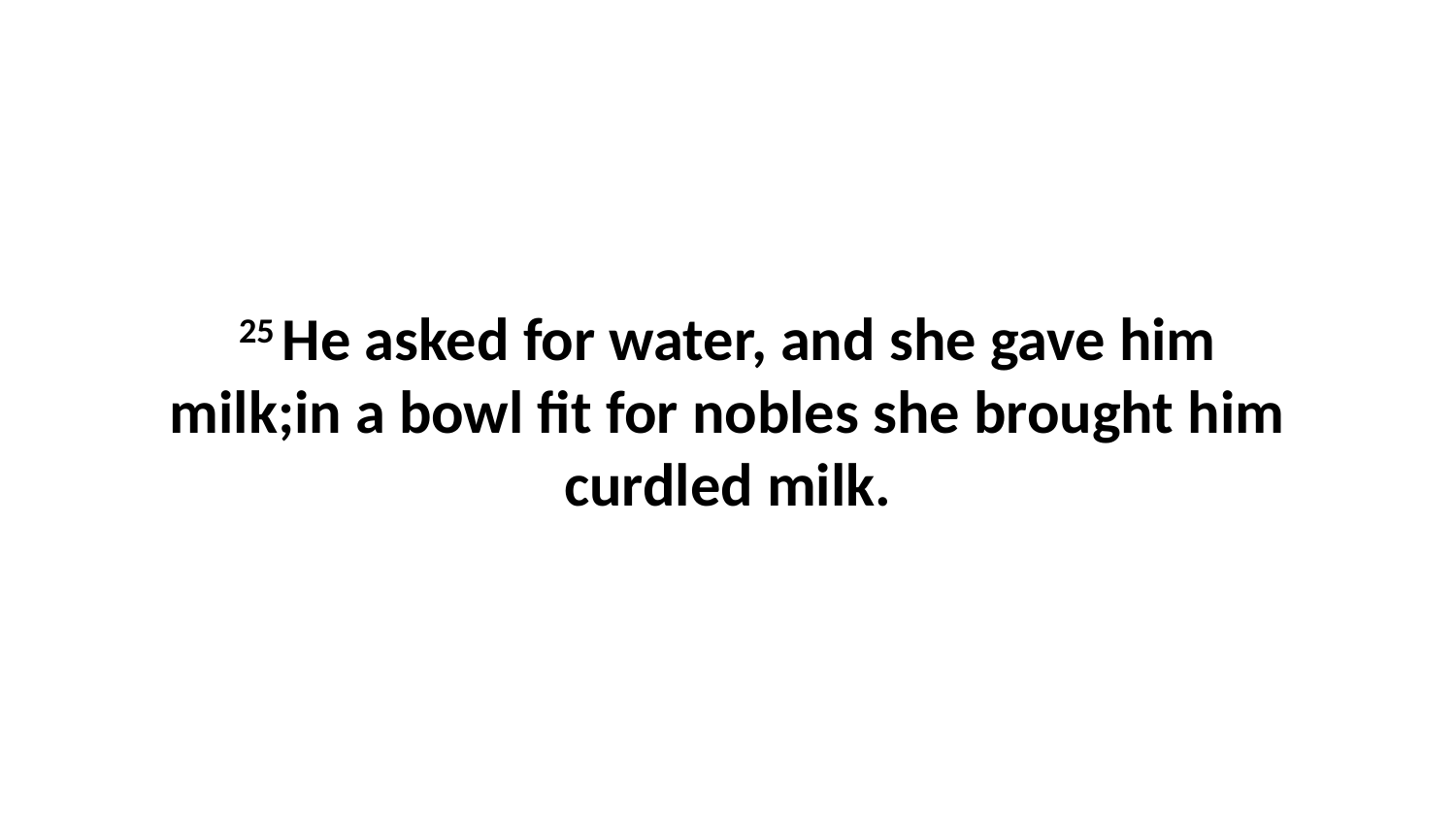

25 He asked for water, and she gave him milk;in a bowl fit for nobles she brought him curdled milk.